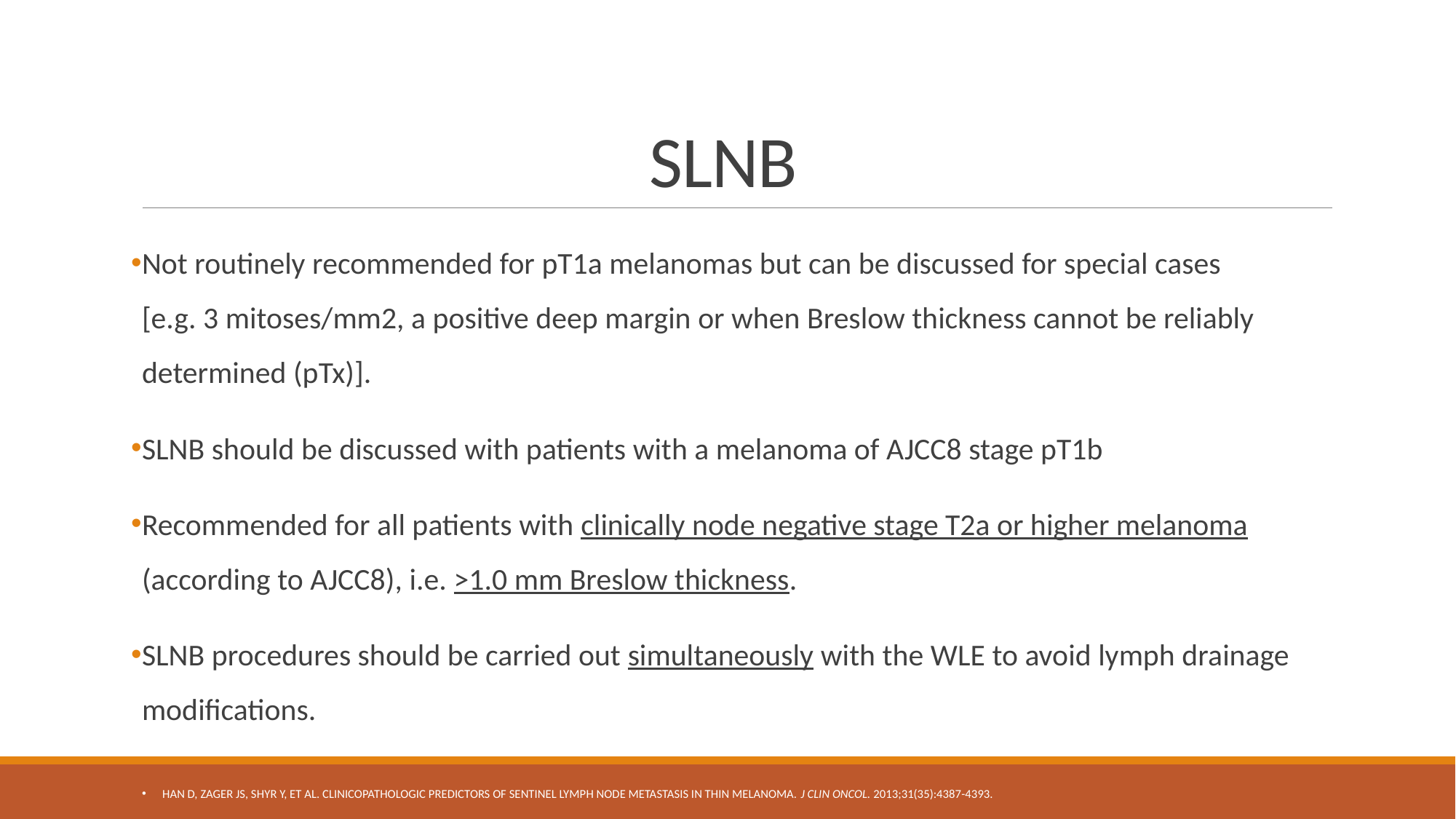

# SLNB
Not routinely recommended for pT1a melanomas but can be discussed for special cases          [e.g. 3 mitoses/mm2, a positive deep margin or when Breslow thickness cannot be reliably determined (pTx)].
SLNB should be discussed with patients with a melanoma of AJCC8 stage pT1b
Recommended for all patients with clinically node negative stage T2a or higher melanoma (according to AJCC8), i.e. >1.0 mm Breslow thickness.
SLNB procedures should be carried out simultaneously with the WLE to avoid lymph drainage modifications.

Han D, Zager JS, Shyr Y, et al. Clinicopathologic predictors of sentinel lymph node metastasis in thin melanoma. J Clin Oncol. 2013;31(35):4387-4393.